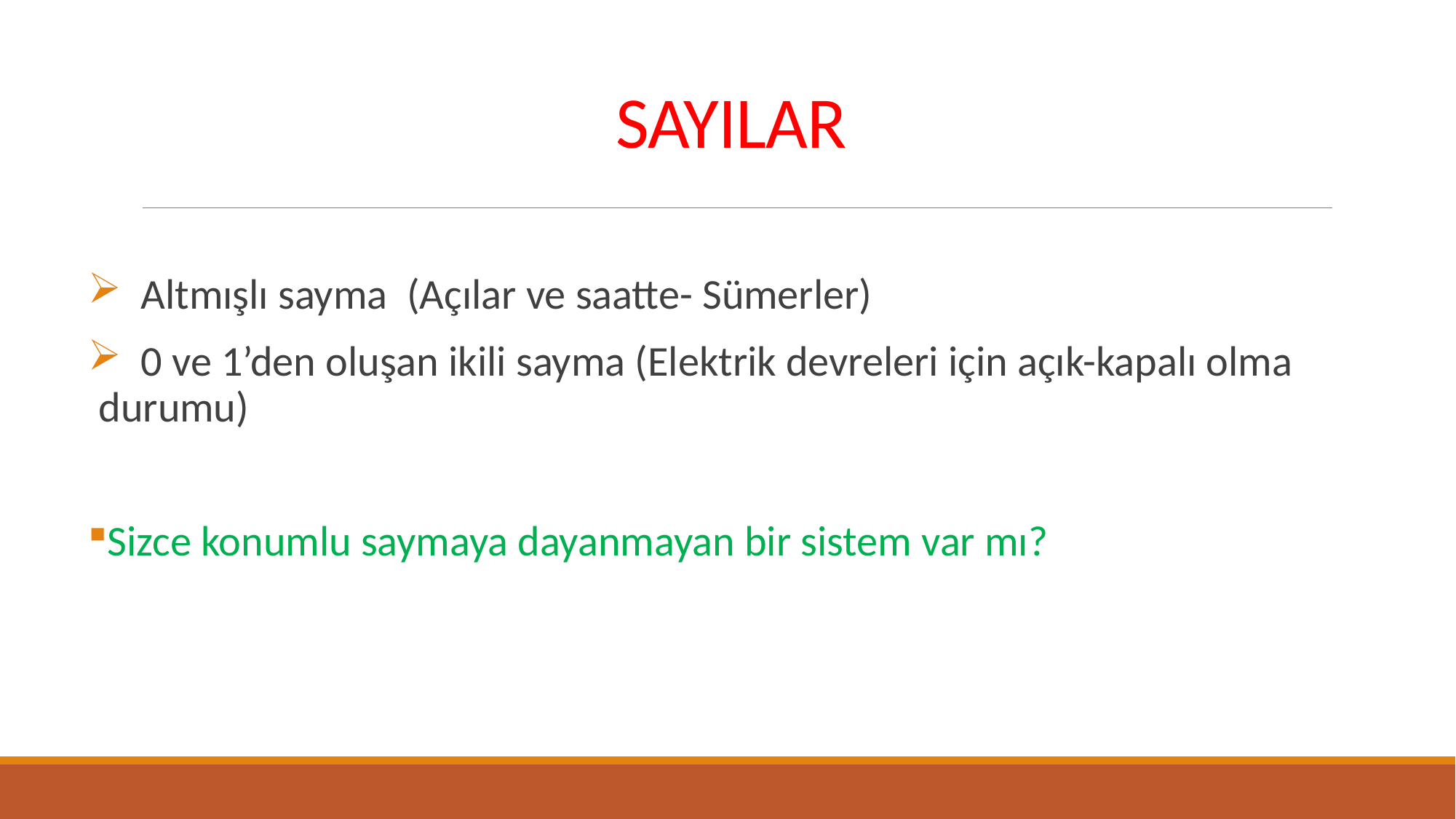

# SAYILAR

  Altmışlı sayma  (Açılar ve saatte- Sümerler)
  0 ve 1’den oluşan ikili sayma (Elektrik devreleri için açık-kapalı olma durumu)

Sizce konumlu saymaya dayanmayan bir sistem var mı?